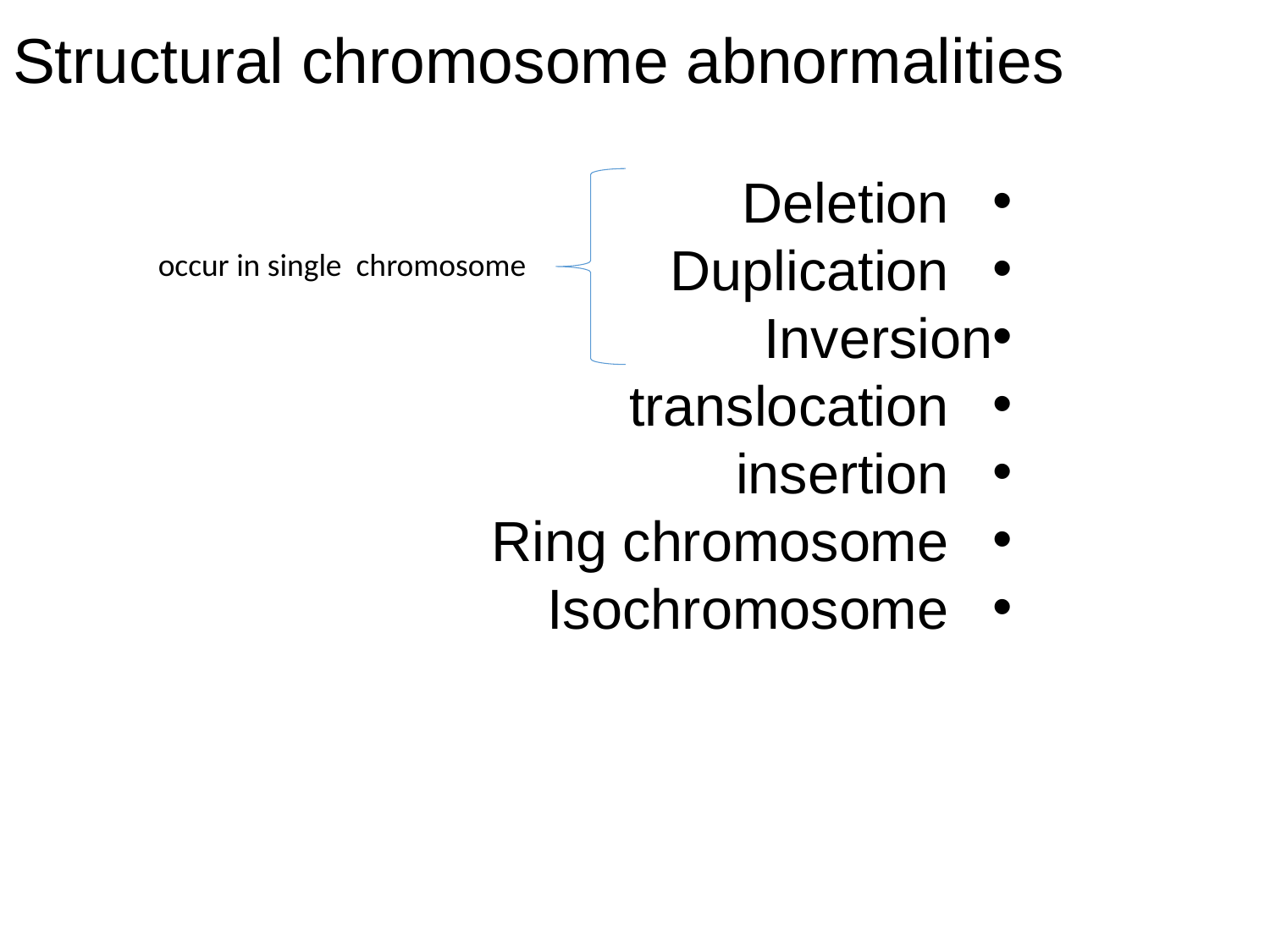

Structural chromosome abnormalities
Deletion
Duplication
Inversion
translocation
insertion
Ring chromosome
Isochromosome

occur in single  chromosome